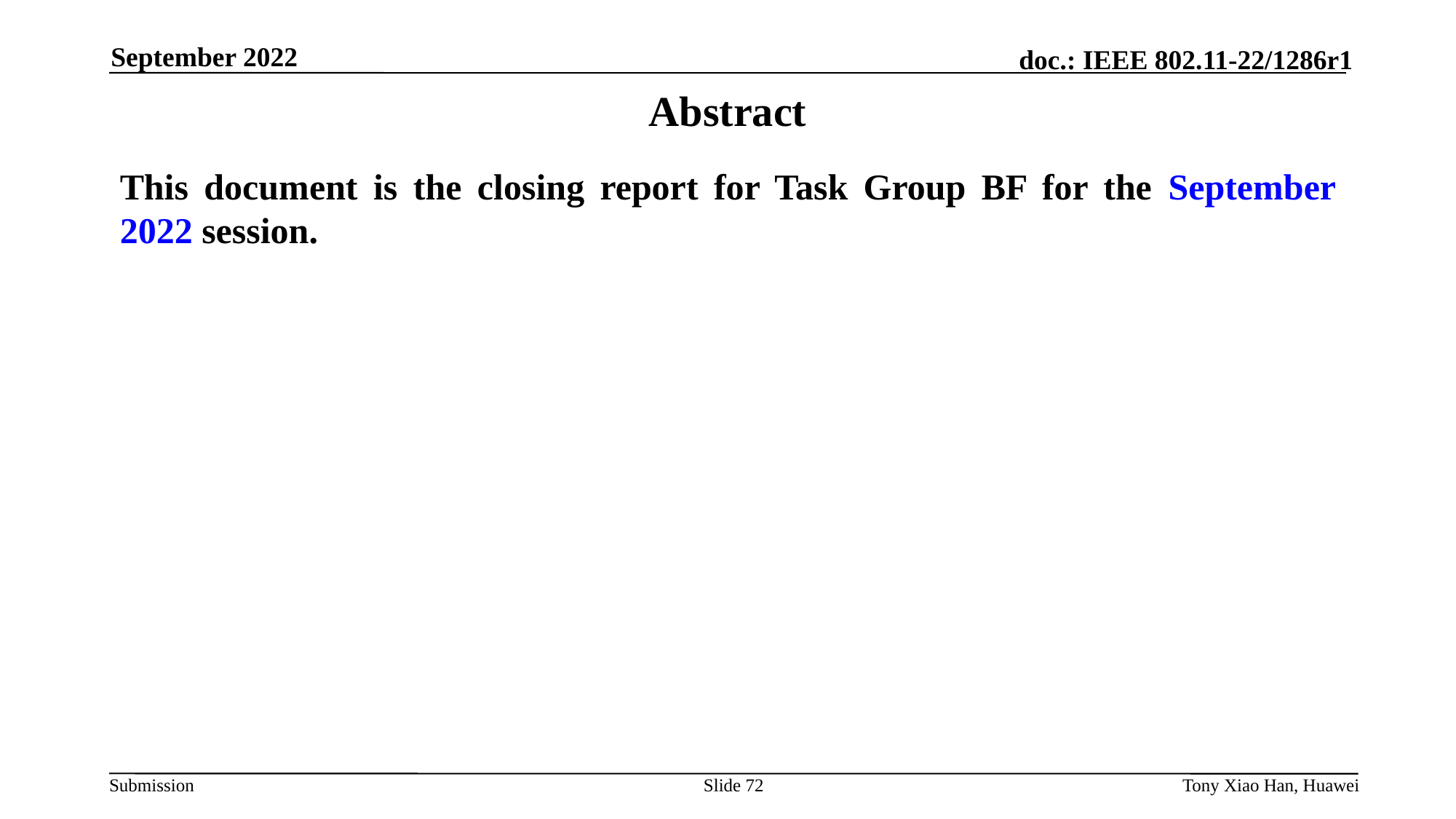

September 2022
# Abstract
This document is the closing report for Task Group BF for the September 2022 session.
Slide 72
Tony Xiao Han, Huawei